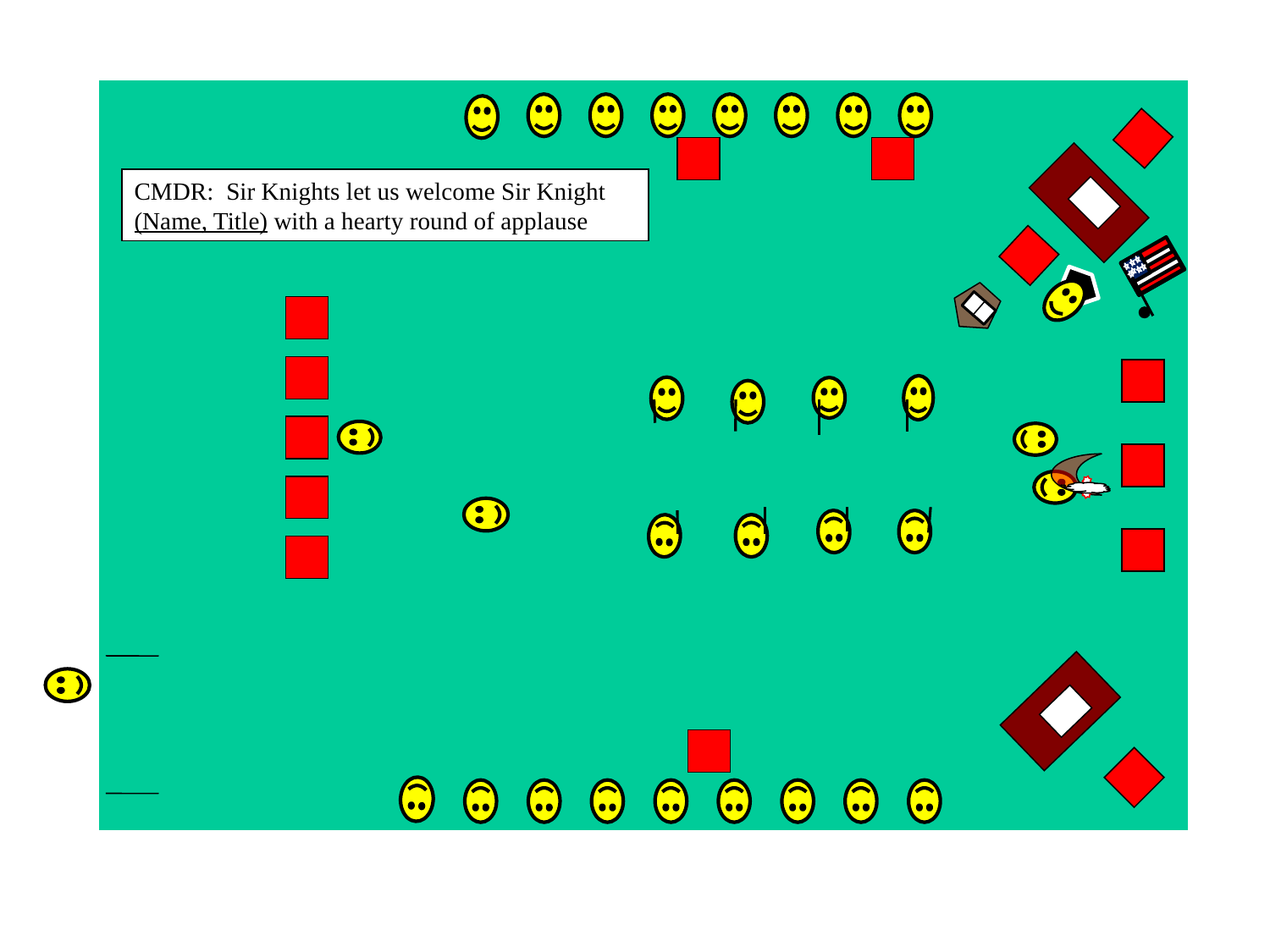

CMDR:  Sir Knights let us welcome Sir Knight  (Name, Title) with a hearty round of applause